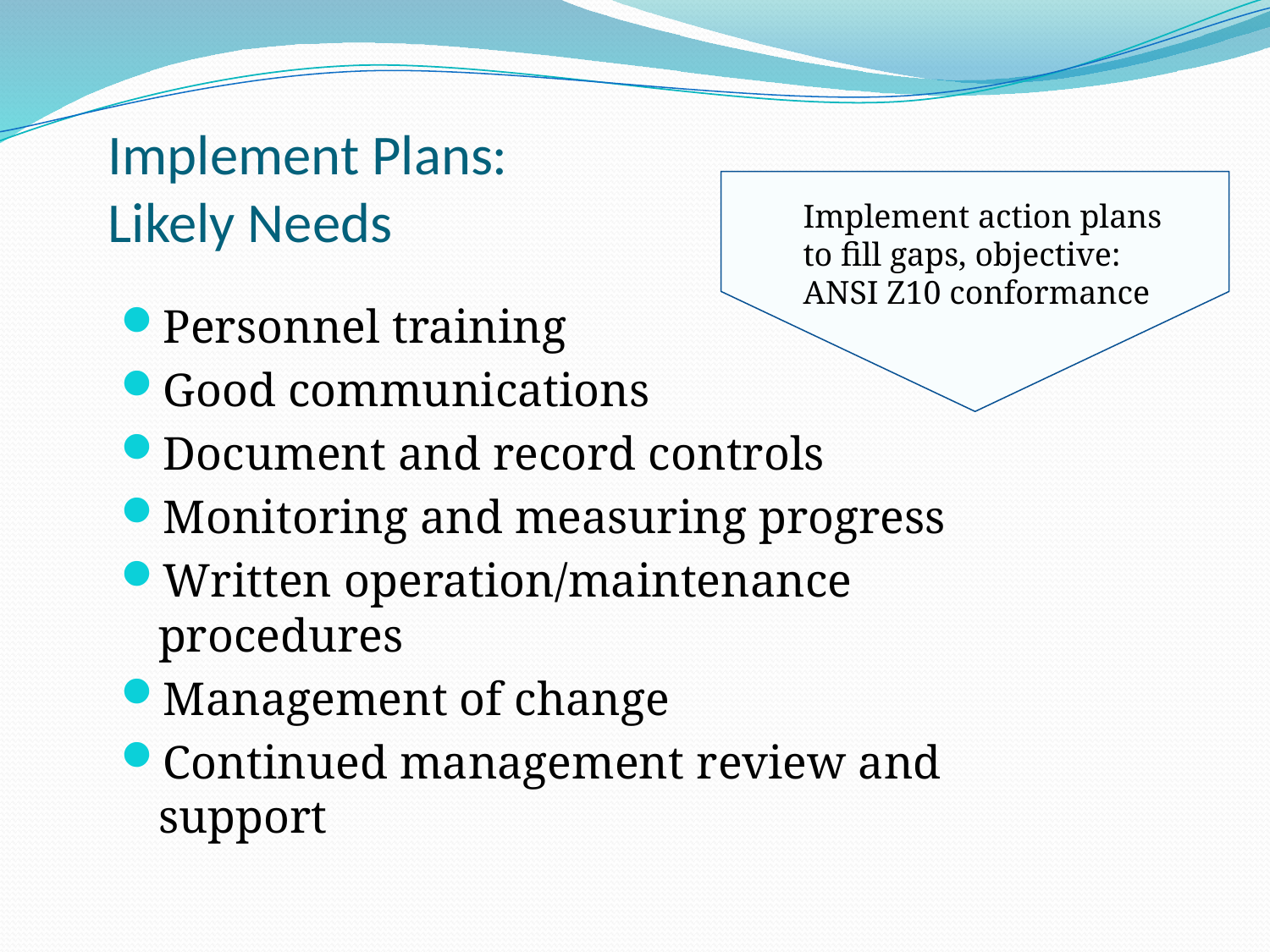

# Implement Plans:     Likely Needs
Implement action plans to fill gaps, objective: ANSI Z10 conformance
Personnel training
Good communications
Document and record controls
Monitoring and measuring progress
Written operation/maintenance procedures
Management of change
Continued management review and support